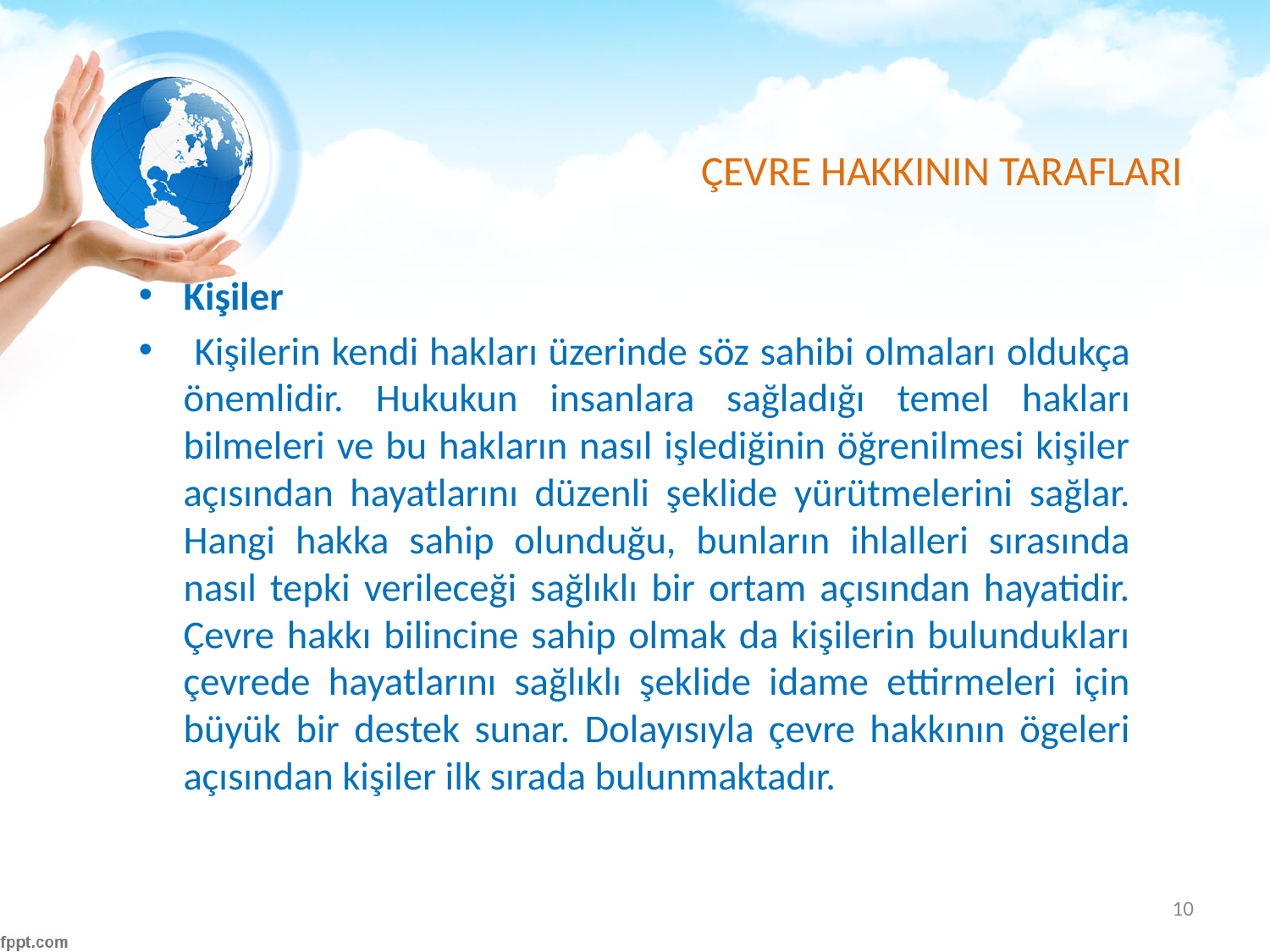

# ÇEVRE HAKKININ TARAFLARI
Kişiler
 Kişilerin kendi hakları üzerinde söz sahibi olmaları oldukça önemlidir. Hukukun insanlara sağladığı temel hakları bilmeleri ve bu hakların nasıl işlediğinin öğrenilmesi kişiler açısından hayatlarını düzenli şeklide yürütmelerini sağlar. Hangi hakka sahip olunduğu, bunların ihlalleri sırasında nasıl tepki verileceği sağlıklı bir ortam açısından hayatidir. Çevre hakkı bilincine sahip olmak da kişilerin bulundukları çevrede hayatlarını sağlıklı şeklide idame ettirmeleri için büyük bir destek sunar. Dolayısıyla çevre hakkının ögeleri açısından kişiler ilk sırada bulunmaktadır.
10